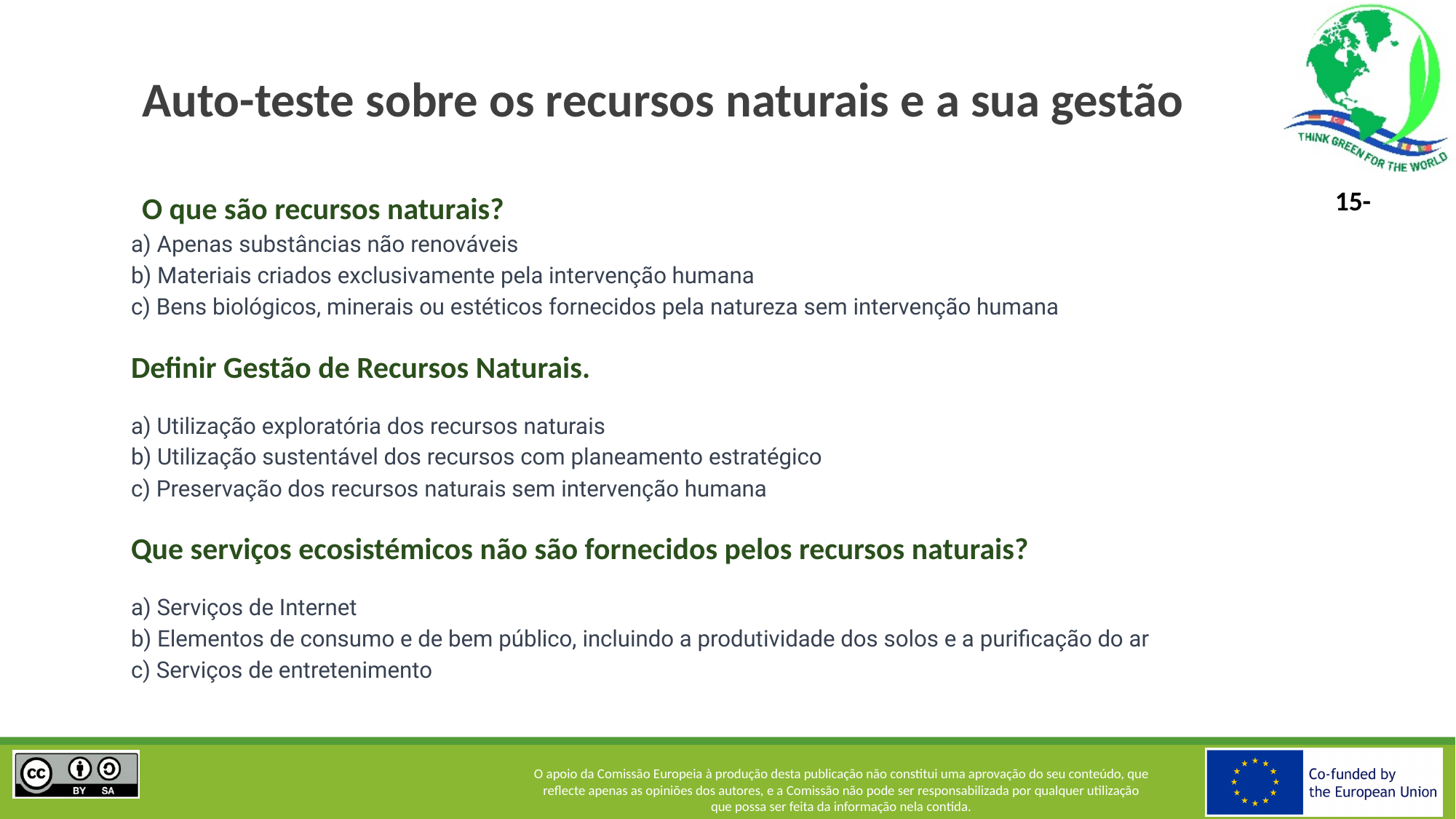

# Auto-teste sobre os recursos naturais e a sua gestão
O que são recursos naturais?
a) Apenas substâncias não renováveis
b) Materiais criados exclusivamente pela intervenção humana
c) Bens biológicos, minerais ou estéticos fornecidos pela natureza sem intervenção humana
Definir Gestão de Recursos Naturais.
a) Utilização exploratória dos recursos naturais
b) Utilização sustentável dos recursos com planeamento estratégico
c) Preservação dos recursos naturais sem intervenção humana
Que serviços ecosistémicos não são fornecidos pelos recursos naturais?
a) Serviços de Internet
b) Elementos de consumo e de bem público, incluindo a produtividade dos solos e a purificação do ar
c) Serviços de entretenimento